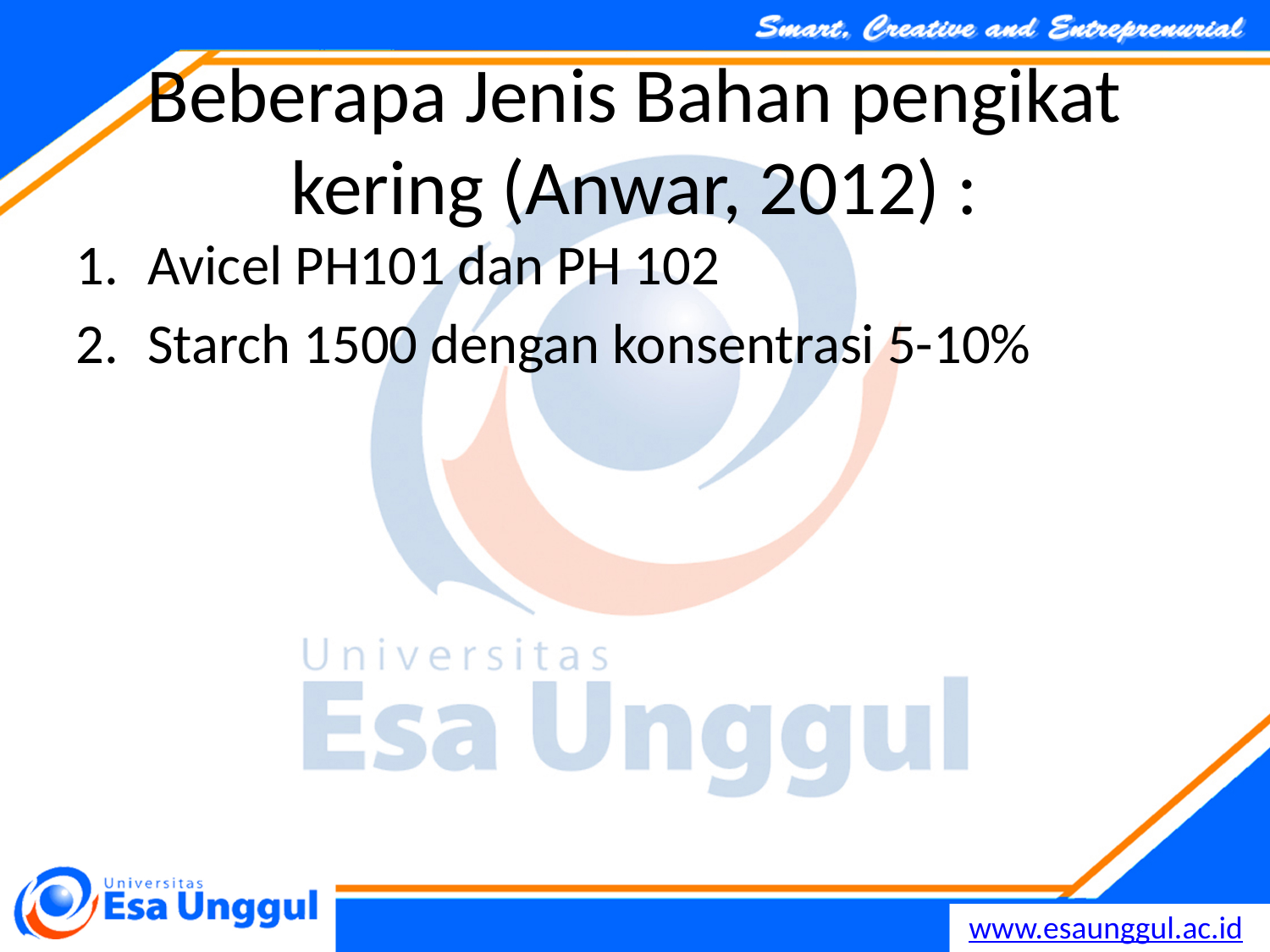

# Beberapa Jenis Bahan pengikat kering (Anwar, 2012) :
Avicel PH101 dan PH 102
Starch 1500 dengan konsentrasi 5-10%